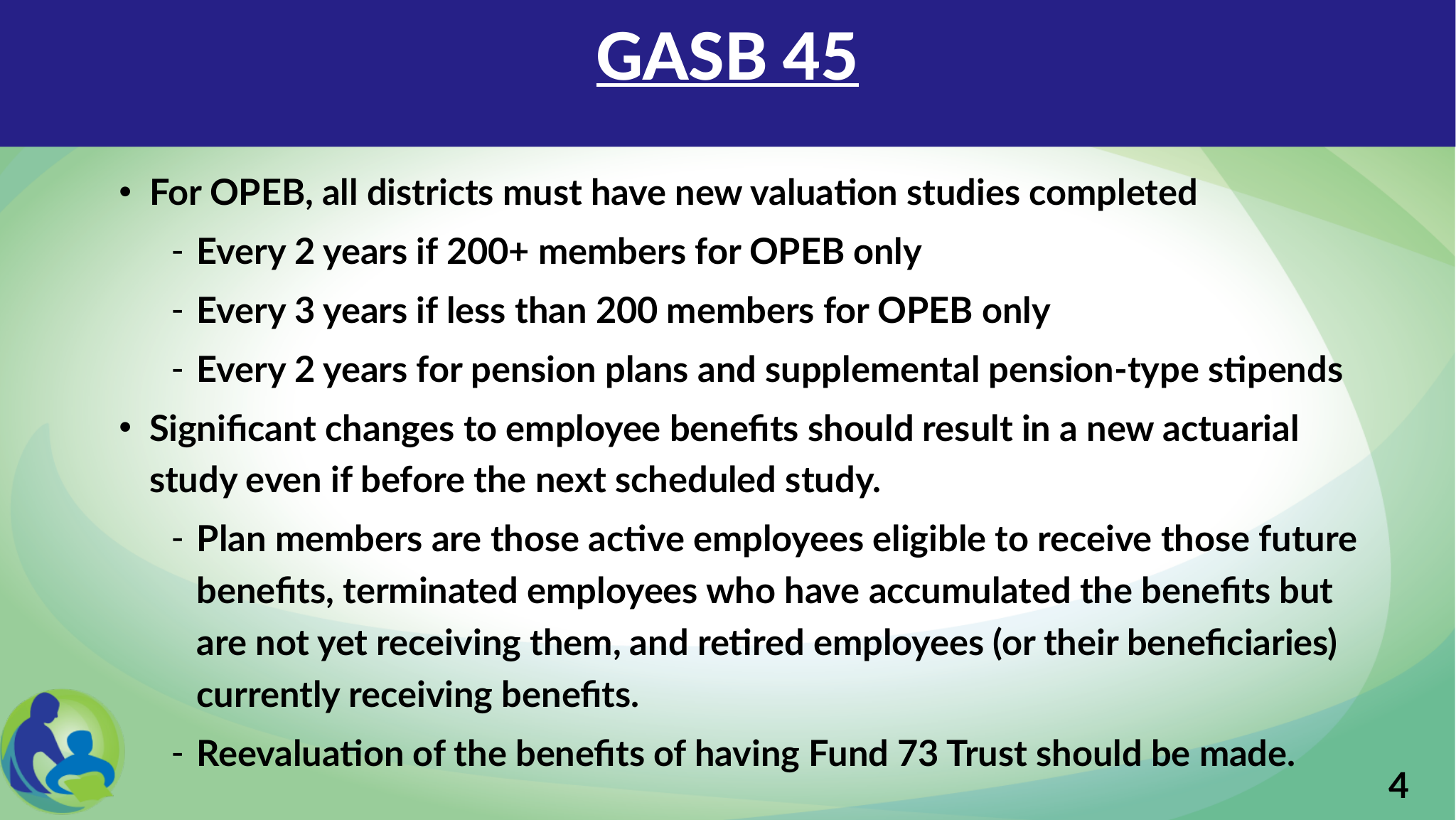

# GASB 45

For OPEB, all districts must have new valuation studies completed
Every 2 years if 200+ members for OPEB only
Every 3 years if less than 200 members for OPEB only
Every 2 years for pension plans and supplemental pension-type stipends
Significant changes to employee benefits should result in a new actuarial study even if before the next scheduled study.
Plan members are those active employees eligible to receive those future benefits, terminated employees who have accumulated the benefits but are not yet receiving them, and retired employees (or their beneficiaries) currently receiving benefits.
Reevaluation of the benefits of having Fund 73 Trust should be made.